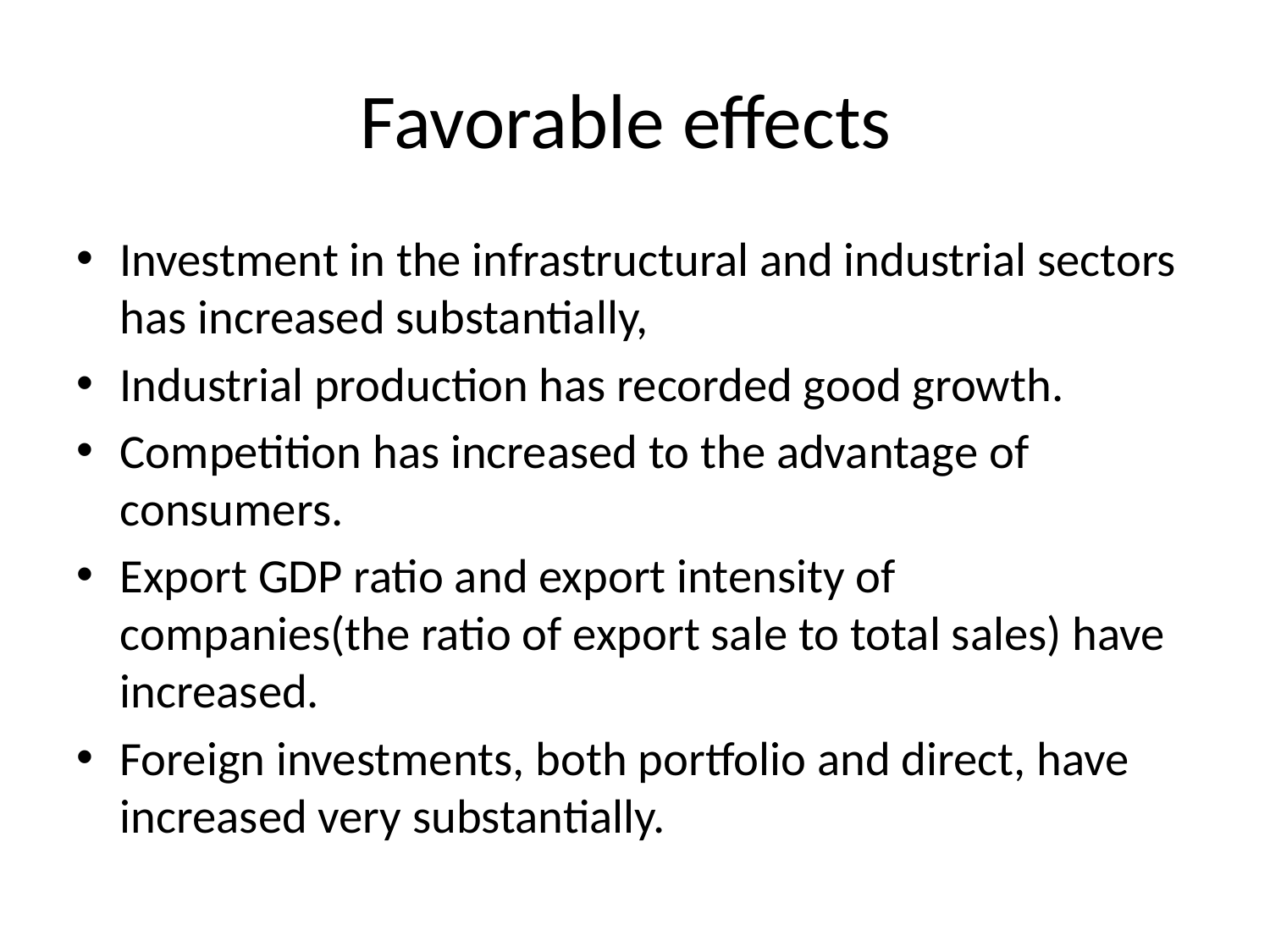

# Favorable effects
Investment in the infrastructural and industrial sectors has increased substantially,
Industrial production has recorded good growth.
Competition has increased to the advantage of consumers.
Export GDP ratio and export intensity of companies(the ratio of export sale to total sales) have increased.
Foreign investments, both portfolio and direct, have increased very substantially.